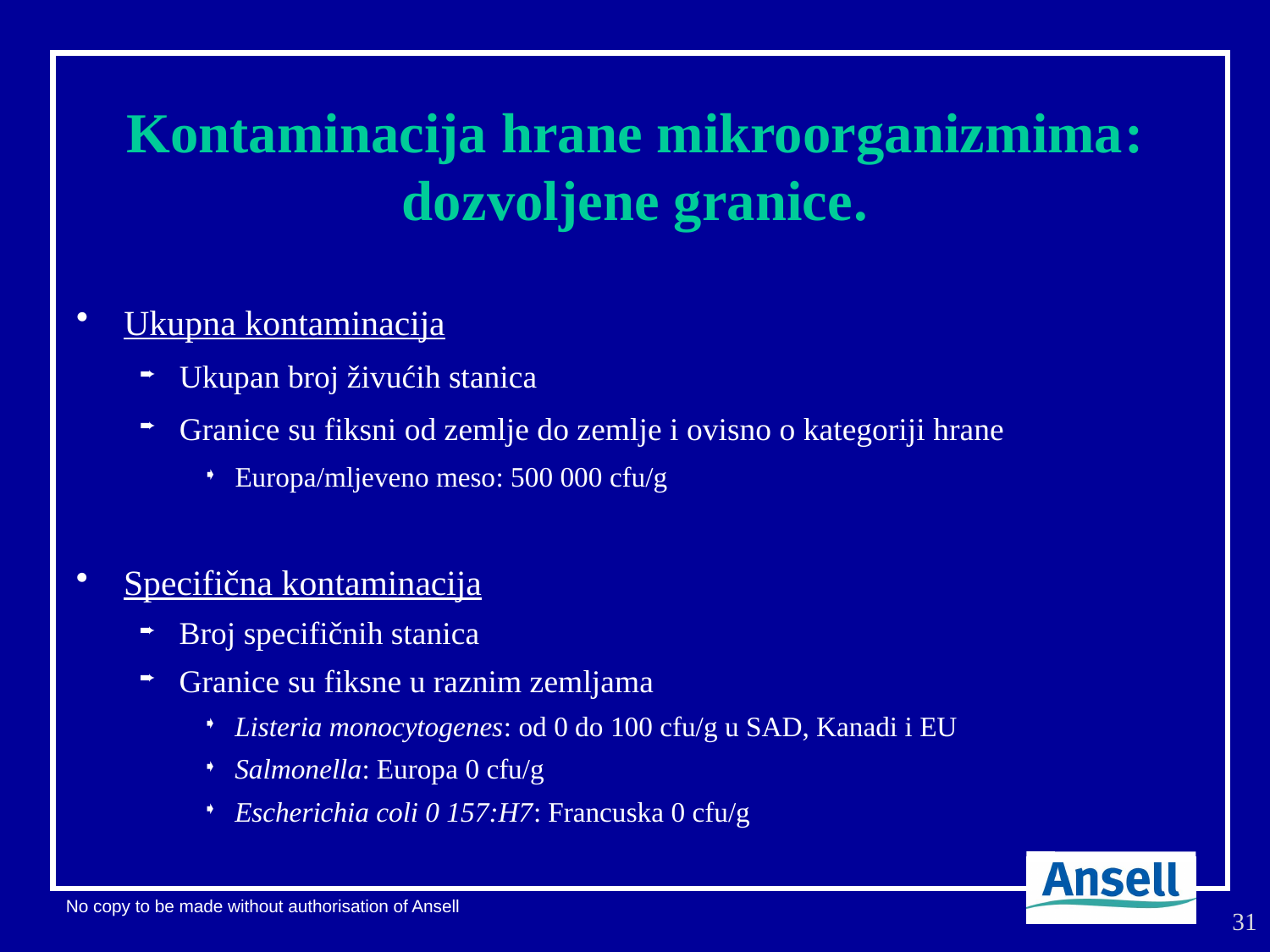

# Kontaminacija hrane mikroorganizmima: dozvoljene granice.
Ukupna kontaminacija
Ukupan broj živućih stanica
Granice su fiksni od zemlje do zemlje i ovisno o kategoriji hrane
Europa/mljeveno meso: 500 000 cfu/g

Specifična kontaminacija
Broj specifičnih stanica
Granice su fiksne u raznim zemljama
Listeria monocytogenes: od 0 do 100 cfu/g u SAD, Kanadi i EU
Salmonella: Europa 0 cfu/g
Escherichia coli 0 157:H7: Francuska 0 cfu/g
31